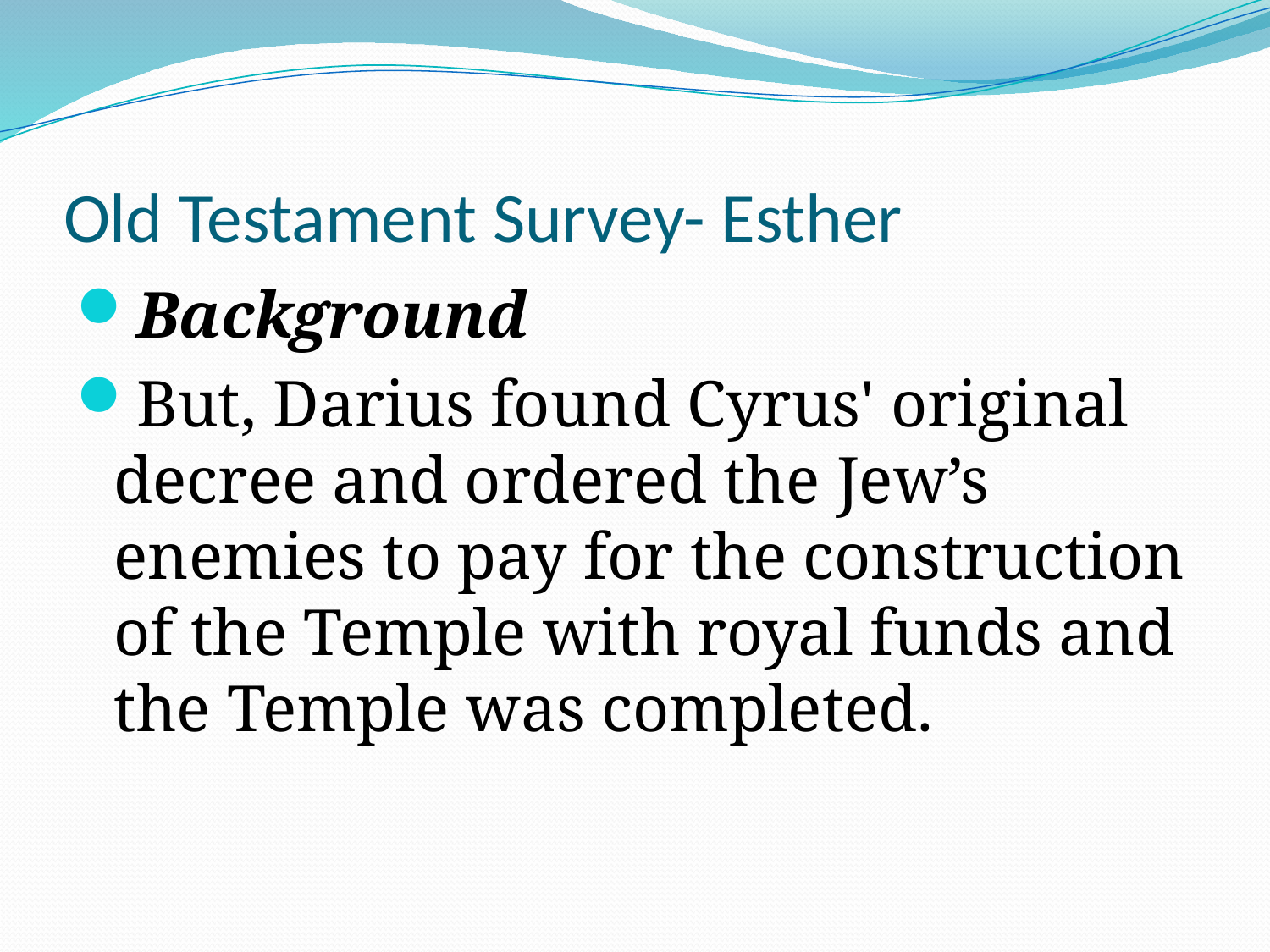

# Old Testament Survey- Esther
Background
But, Darius found Cyrus' original decree and ordered the Jew’s enemies to pay for the construction of the Temple with royal funds and the Temple was completed.